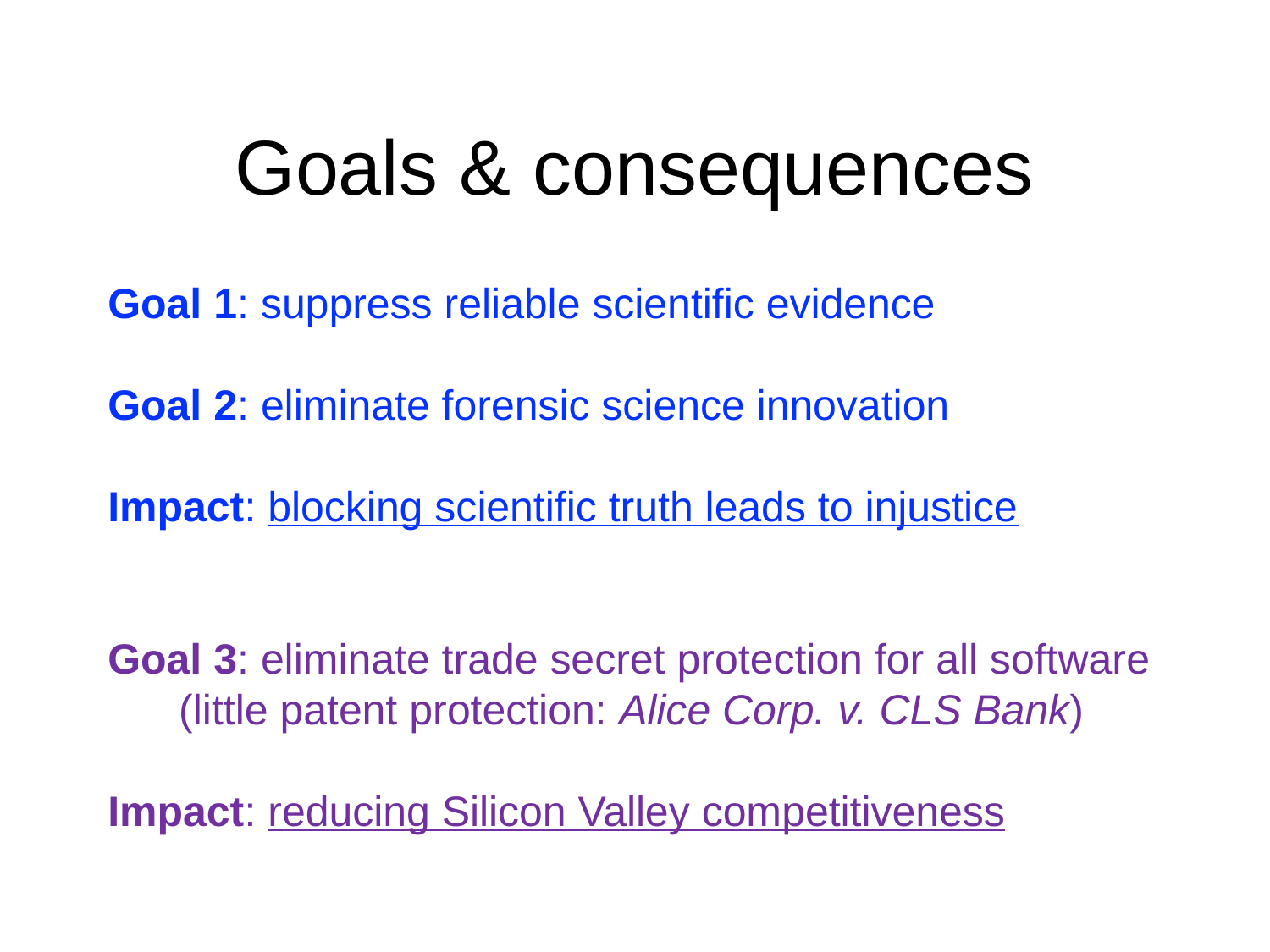

# Goals & consequences
Goal 1: suppress reliable scientific evidence

Goal 2: eliminate forensic science innovation

Impact: blocking scientific truth leads to injustice

Goal 3: eliminate trade secret protection for all software
      (little patent protection: Alice Corp. v. CLS Bank)

Impact: reducing Silicon Valley competitiveness